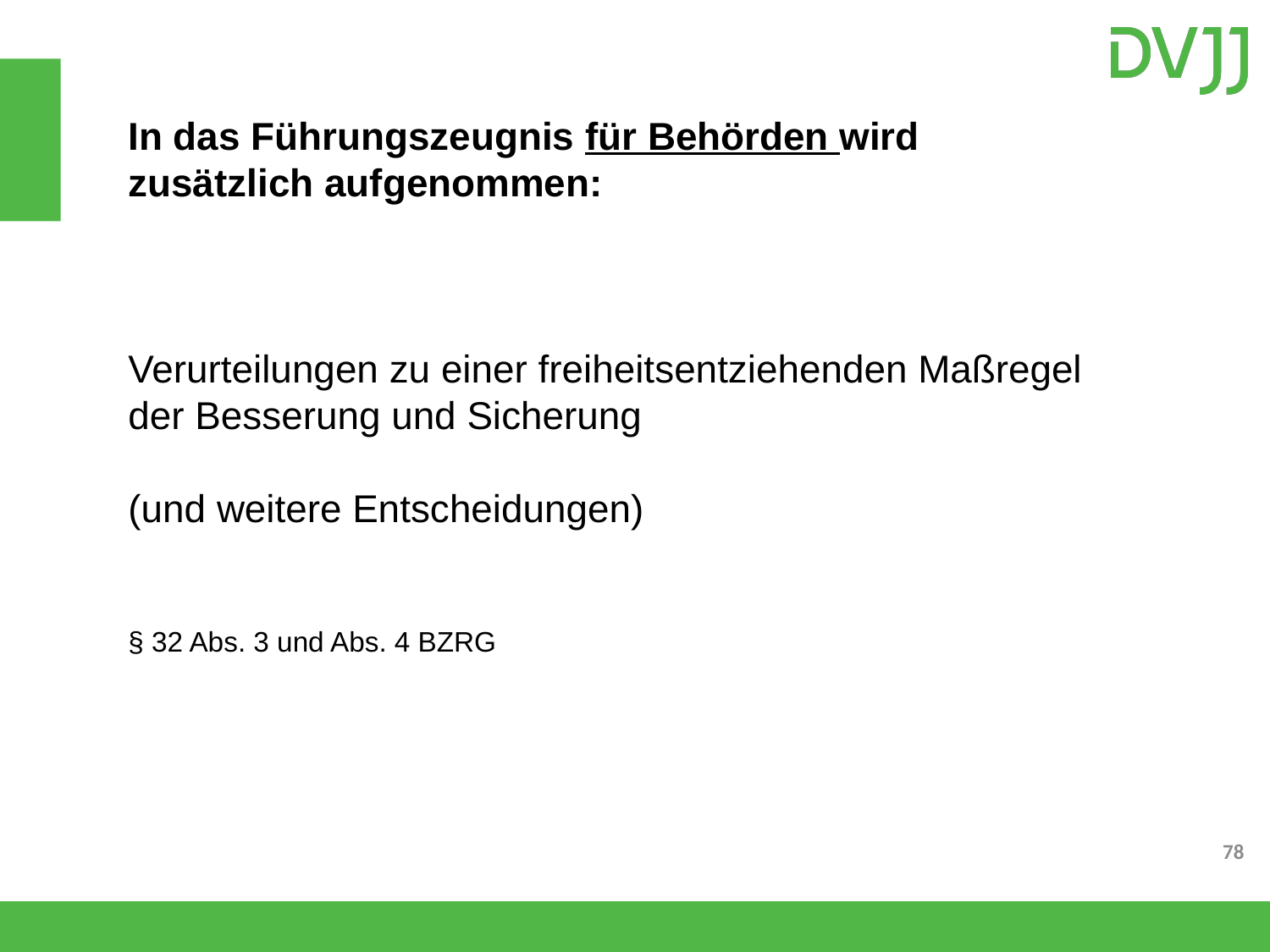

In das Führungszeugnis für Behörden wird zusätzlich aufgenommen:

Verurteilungen zu einer freiheitsentziehenden Maßregel der Besserung und Sicherung

(und weitere Entscheidungen)

§ 32 Abs. 3 und Abs. 4 BZRG

78